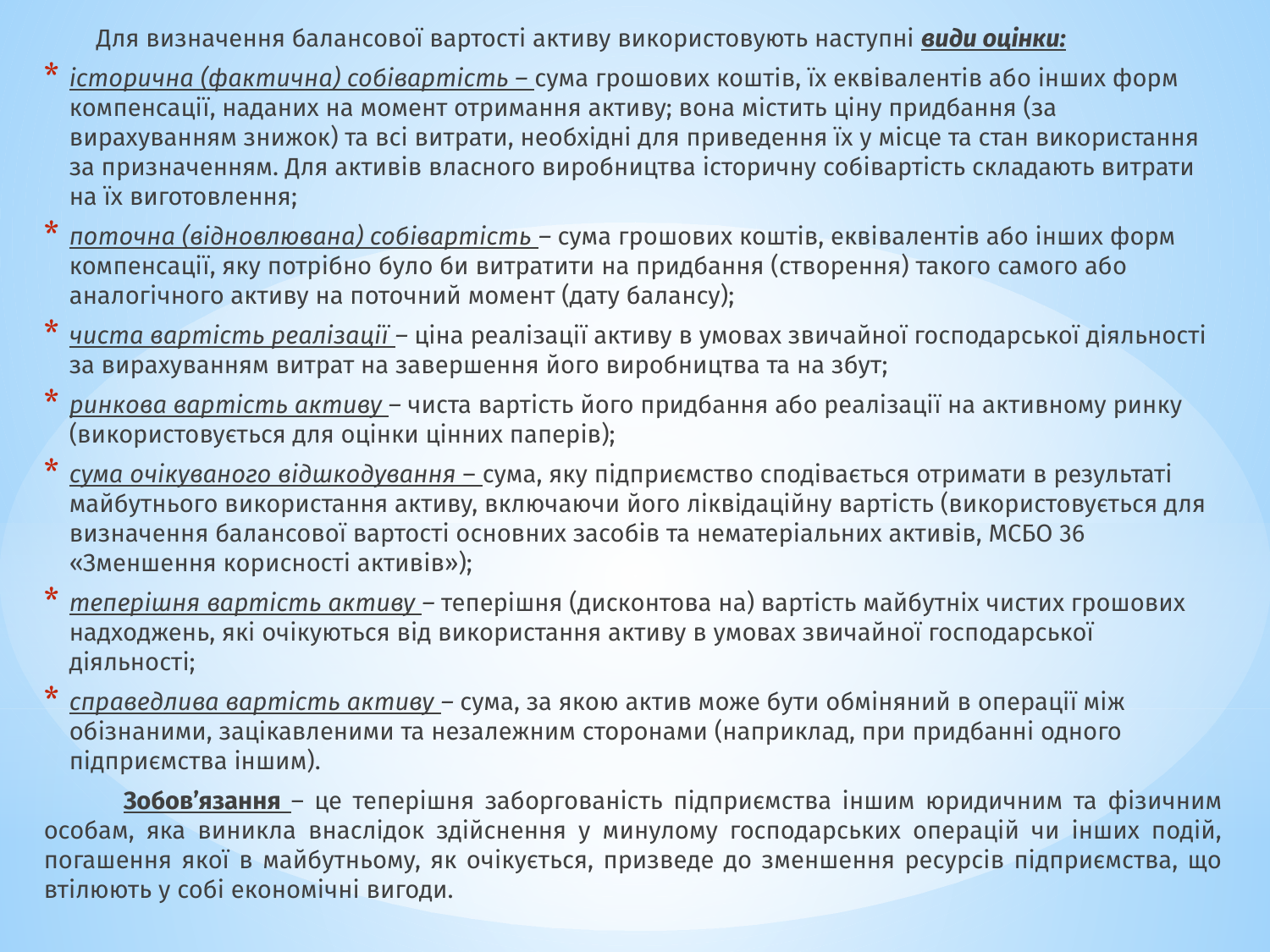

Для визначення балансової вартості активу використовують наступні види оцінки:
історична (фактична) собівартість – сума грошових коштів, їх еквівалентів або інших форм компенсації, наданих на момент отримання активу; вона містить ціну придбання (за вирахуванням знижок) та всі витрати, необхідні для приведення їх у місце та стан використання за призначенням. Для активів власного виробництва історичну собівартість складають витрати на їх виготовлення;
поточна (відновлювана) собівартість – сума грошових коштів, еквівалентів або інших форм компенсації, яку потрібно було би витратити на придбання (створення) такого самого або аналогічного активу на поточний момент (дату балансу);
чиста вартість реалізації – ціна реалізації активу в умовах звичайної господарської діяльності за вирахуванням витрат на завершення його виробництва та на збут;
ринкова вартість активу – чиста вартість його придбання або реалізації на активному ринку (використовується для оцінки цінних паперів);
сума очікуваного відшкодування – сума, яку підприємство сподівається отримати в результаті майбутнього використання активу, включаючи його ліквідаційну вартість (використовується для визначення балансової вартості основних засобів та нематеріальних активів, МСБО 36 «Зменшення корисності активів»);
теперішня вартість активу – теперішня (дисконтова на) вартість майбутніх чистих грошових надходжень, які очікуються від використання активу в умовах звичайної господарської діяльності;
справедлива вартість активу – сума, за якою актив може бути обміняний в операції між обізнаними, зацікавленими та незалежним сторонами (наприклад, при придбанні одного підприємства іншим).
        Зобов’язання – це теперішня заборгованість підприємства іншим юридичним та фізичним особам, яка виникла внаслідок здійснення у минулому господарських операцій чи інших подій, погашення якої в майбутньому, як очікується, призведе до зменшення ресурсів підприємства, що втілюють у собі економічні вигоди.